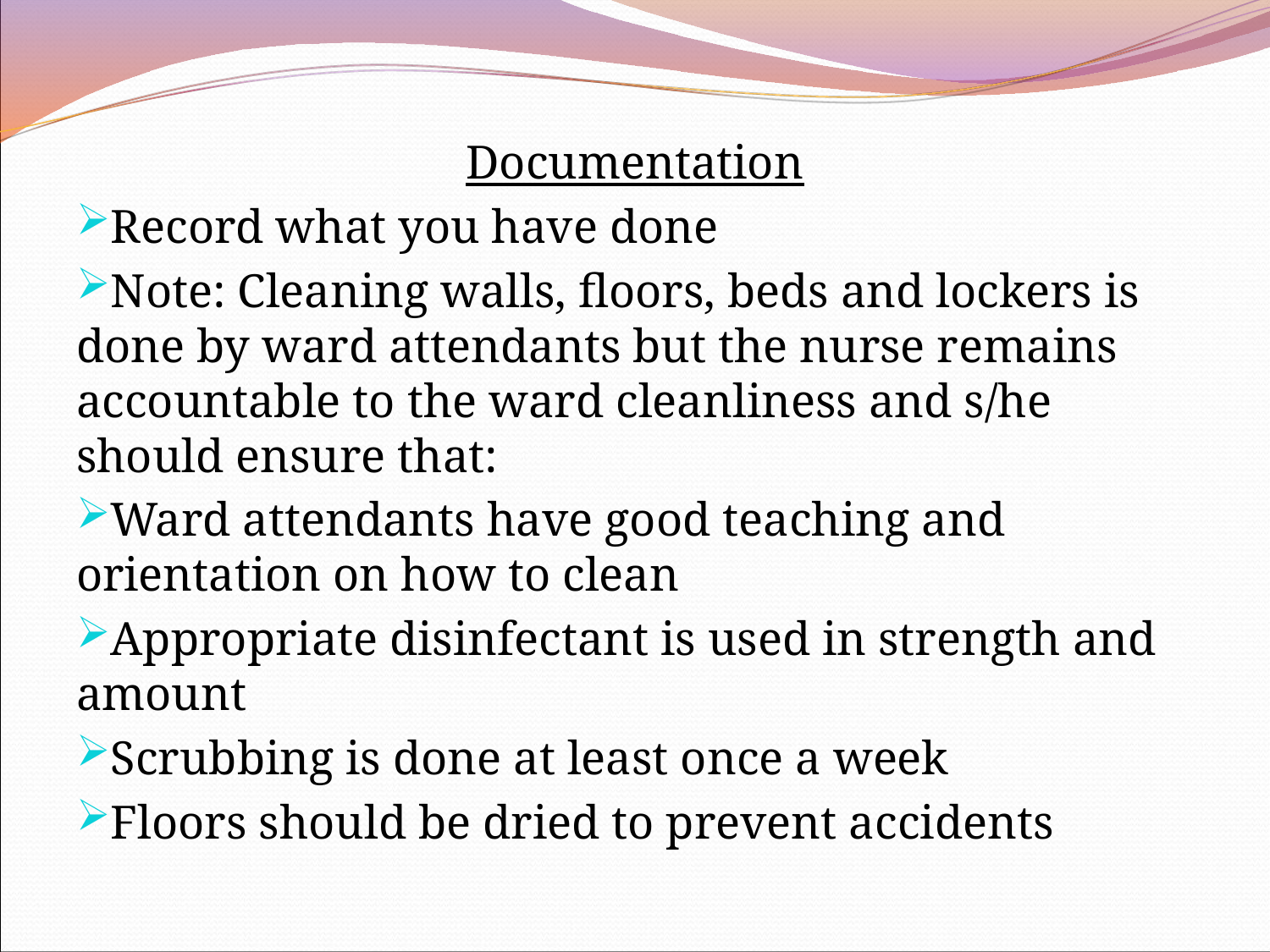

Documentation
Record what you have done
Note: Cleaning walls, floors, beds and lockers is done by ward attendants but the nurse remains accountable to the ward cleanliness and s/he should ensure that:
Ward attendants have good teaching and orientation on how to clean
Appropriate disinfectant is used in strength and amount
Scrubbing is done at least once a week
Floors should be dried to prevent accidents